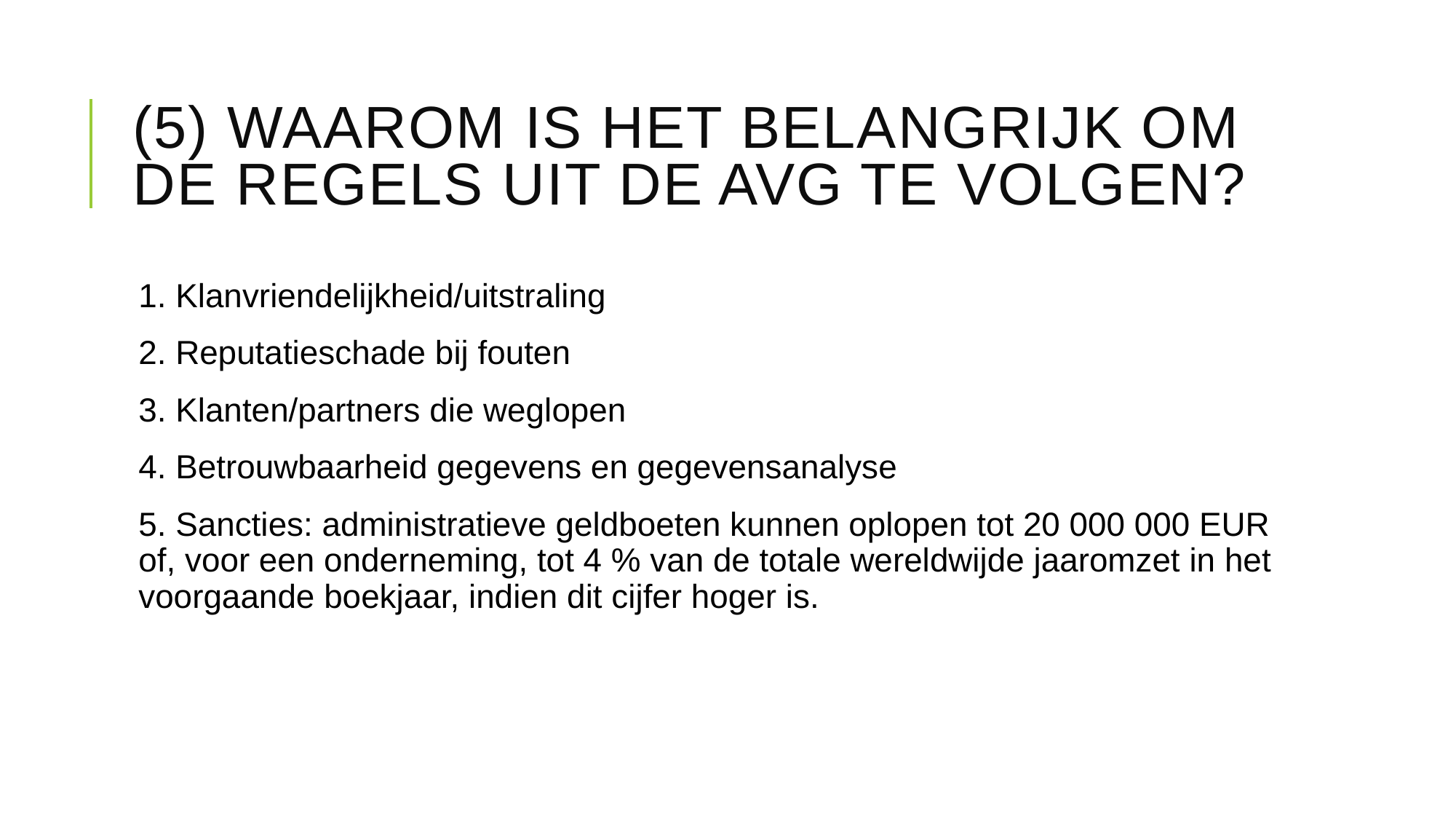

# (5) Waarom is het belangrijk om de regels uit de AVG te volgen?
1. Klanvriendelijkheid/uitstraling
2. Reputatieschade bij fouten
3. Klanten/partners die weglopen
4. Betrouwbaarheid gegevens en gegevensanalyse
5. Sancties: administratieve geldboeten kunnen oplopen tot 20 000 000 EUR of, voor een onderneming, tot 4 % van de totale wereldwijde jaaromzet in het voorgaande boekjaar, indien dit cijfer hoger is.